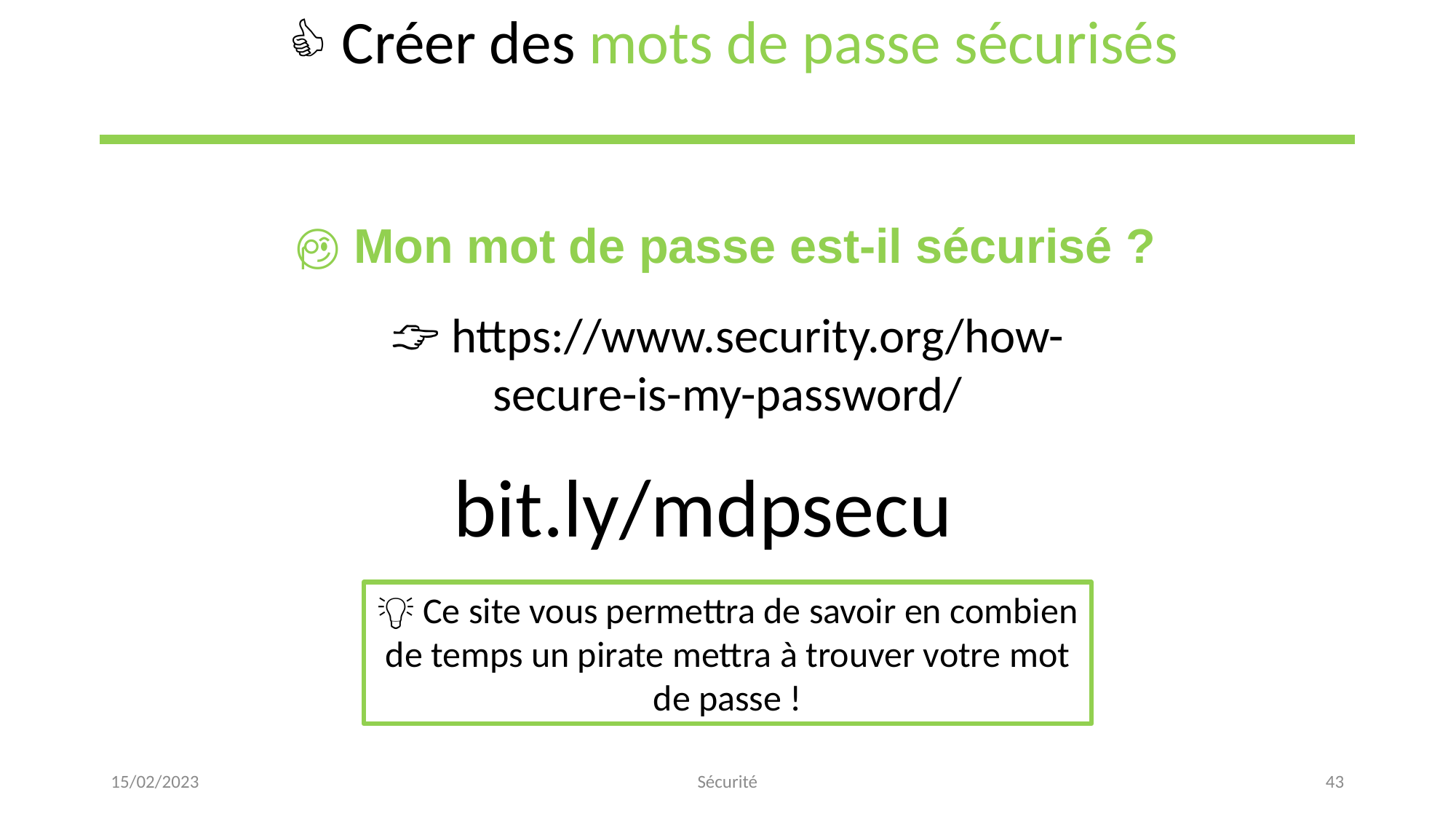

# 👍 Créer des mots de passe sécurisés
🧐 Mon mot de passe est-il sécurisé ?

👉 https://www.security.org/how-secure-is-my-password/
bit.ly/mdpsecu
💡 Ce site vous permettra de savoir en combien de temps un pirate mettra à trouver votre mot de passe !
15/02/2023
Sécurité
43